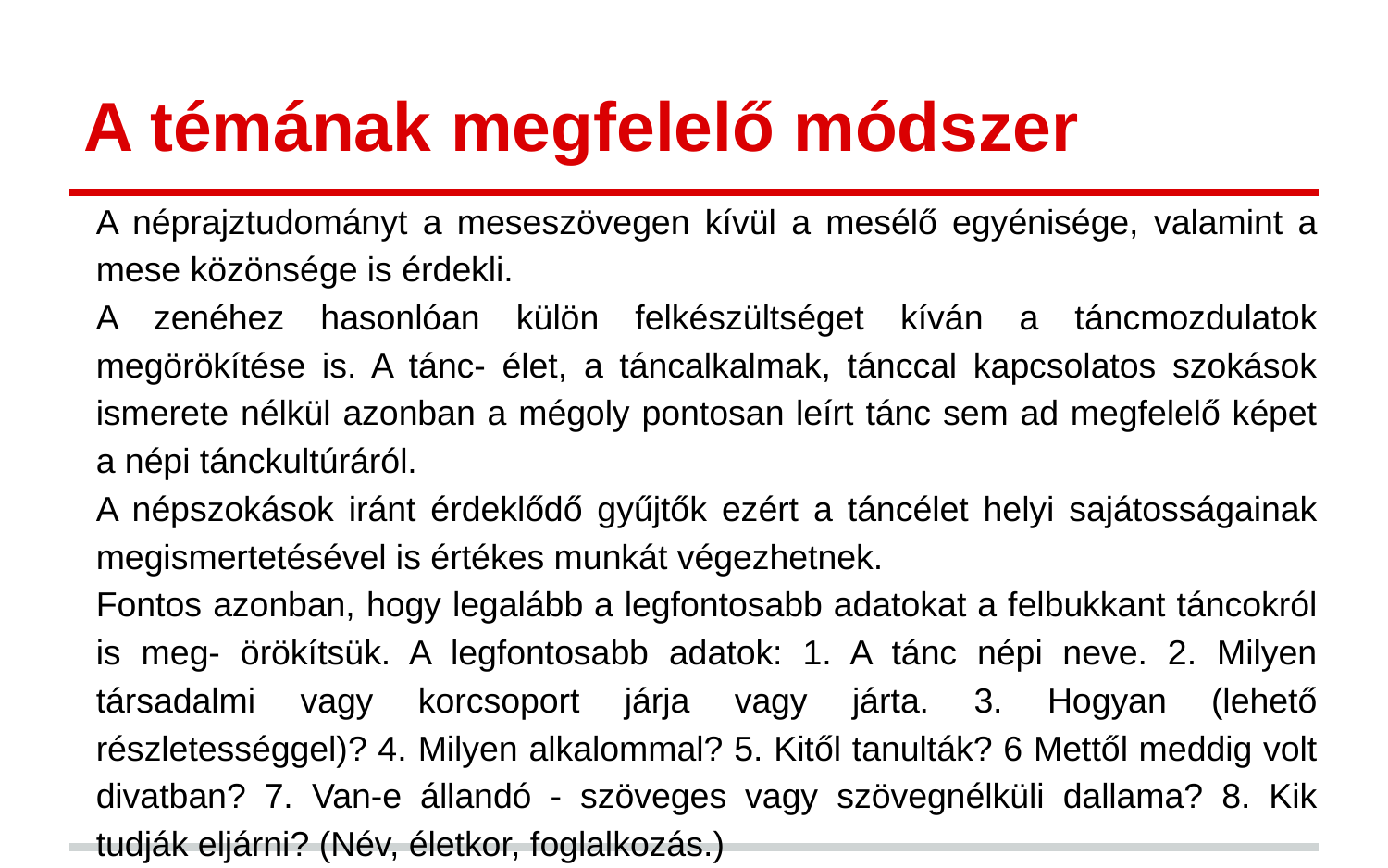

# A témának megfelelő módszer
A néprajztudományt a meseszövegen kívül a mesélő egyénisége, valamint a mese közönsége is érdekli.
A zenéhez hasonlóan külön felkészültséget kíván a táncmozdulatok megörökítése is. A tánc- élet, a táncalkalmak, tánccal kapcsolatos szokások ismerete nélkül azonban a mégoly pontosan leírt tánc sem ad megfelelő képet a népi tánckultúráról.
A népszokások iránt érdeklődő gyűjtők ezért a táncélet helyi sajátosságainak megismertetésével is értékes munkát végezhetnek.
Fontos azonban, hogy legalább a legfontosabb adatokat a felbukkant táncokról is meg- örökítsük. A legfontosabb adatok: 1. A tánc népi neve. 2. Milyen társadalmi vagy korcsoport járja vagy járta. 3. Hogyan (lehető részletességgel)? 4. Milyen alkalommal? 5. Kitől tanulták? 6 Mettől meddig volt divatban? 7. Van-e állandó - szöveges vagy szövegnélküli dallama? 8. Kik tudják eljárni? (Név, életkor, foglalkozás.)